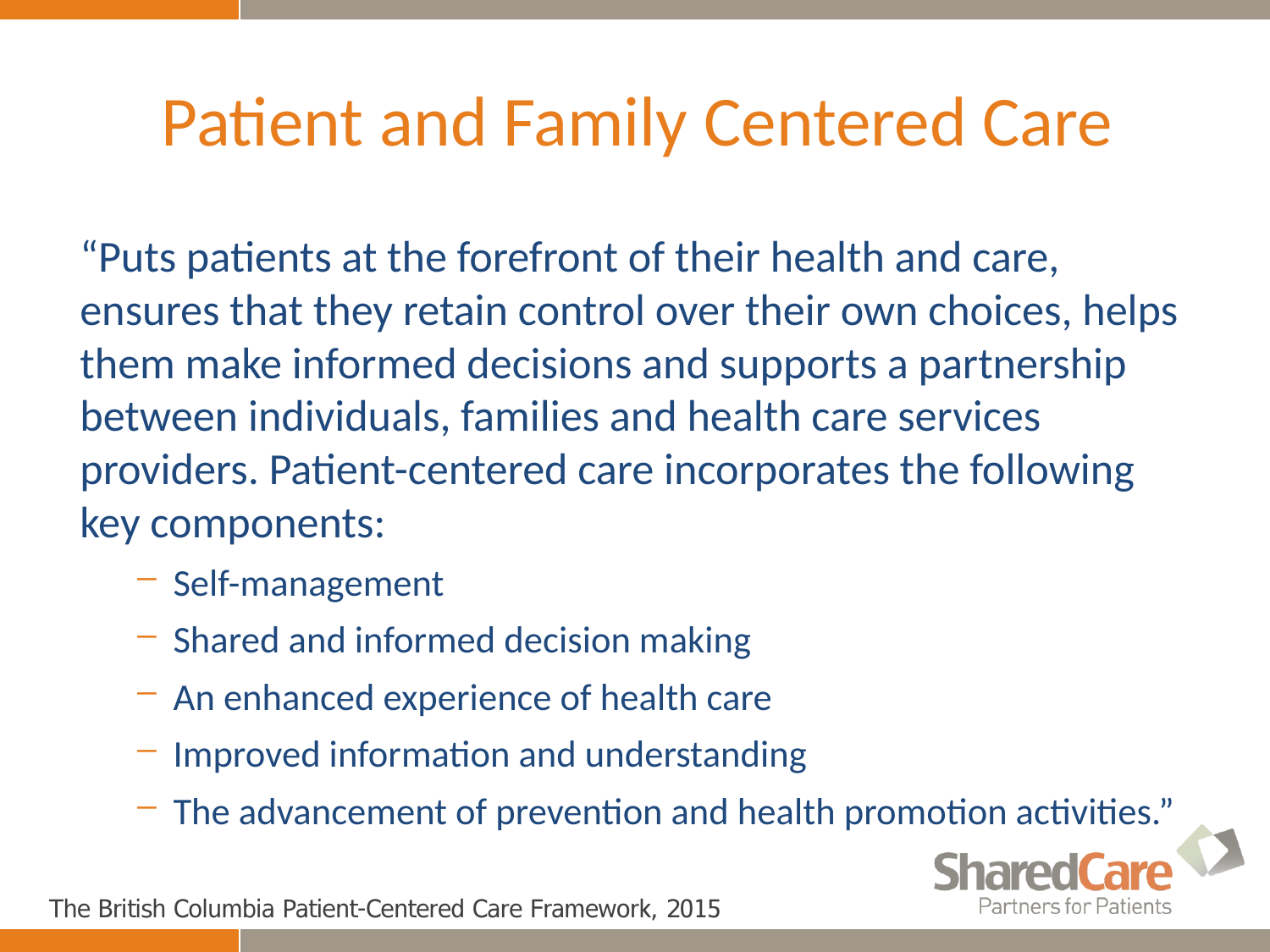

# Patient and Family Centered Care
“Puts patients at the forefront of their health and care, ensures that they retain control over their own choices, helps them make informed decisions and supports a partnership between individuals, families and health care services providers. Patient-centered care incorporates the following key components:
Self-management
Shared and informed decision making
An enhanced experience of health care
Improved information and understanding
The advancement of prevention and health promotion activities.”
The British Columbia Patient-Centered Care Framework, 2015